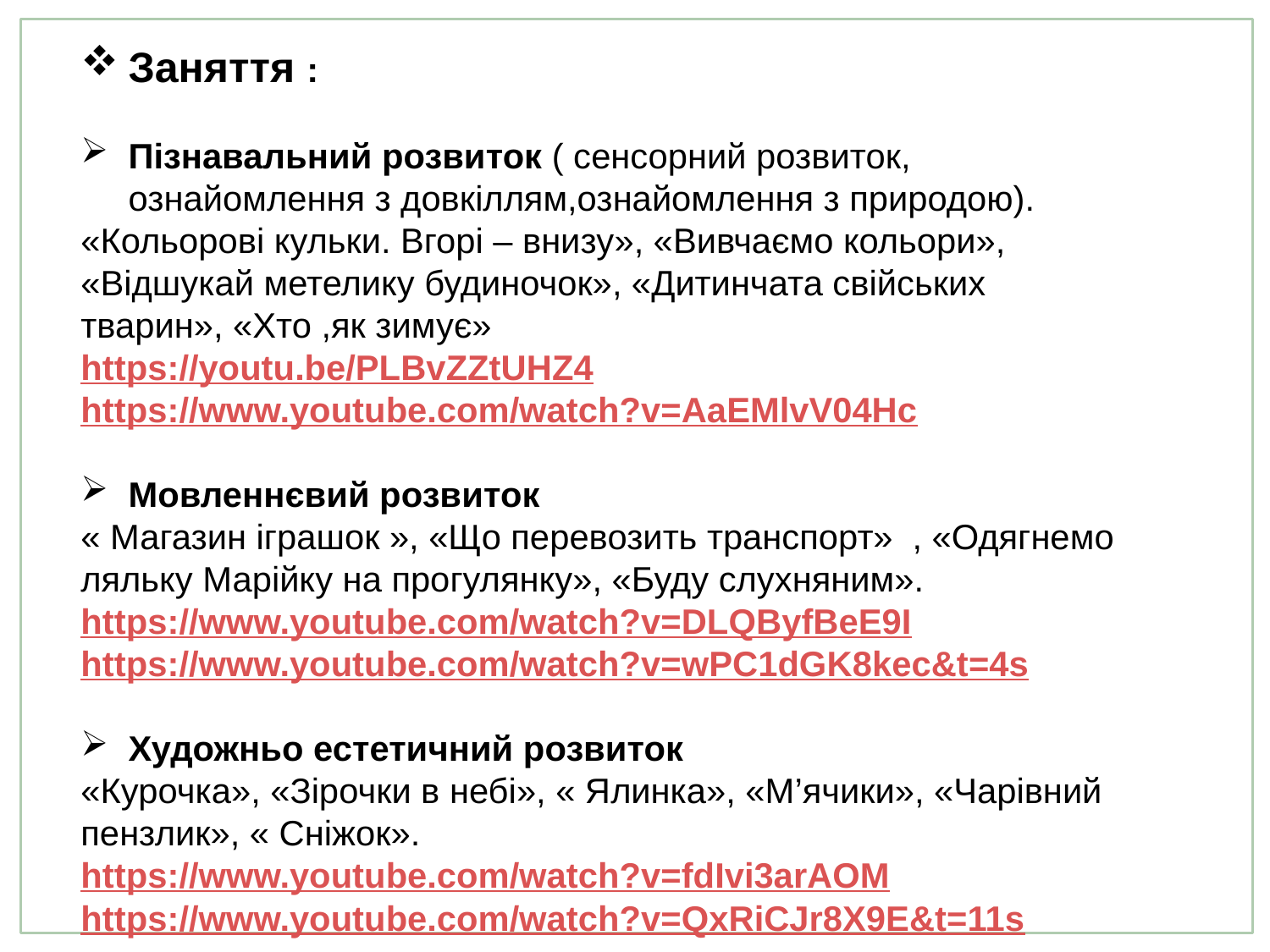

Заняття :

Пізнавальний розвиток ( сенсорний розвиток, ознайомлення з довкіллям,ознайомлення з природою).
«Кольорові кульки. Вгорі – внизу», «Вивчаємо кольори», «Відшукай метелику будиночок», «Дитинчата свійських тварин», «Хто ,як зимує»
https://youtu.be/PLBvZZtUHZ4
https://www.youtube.com/watch?v=AaEMlvV04Hc

Мовленнєвий розвиток
« Магазин іграшок », «Що перевозить транспорт»  , «Одягнемо ляльку Марійку на прогулянку», «Буду слухняним».
https://www.youtube.com/watch?v=DLQByfBeE9I
https://www.youtube.com/watch?v=wPC1dGK8kec&t=4s

Художньо естетичний розвиток
«Курочка», «Зірочки в небі», « Ялинка», «М’ячики», «Чарівний пензлик», « Сніжок».
https://www.youtube.com/watch?v=fdIvi3arAOM
https://www.youtube.com/watch?v=QxRiCJr8X9E&t=11s